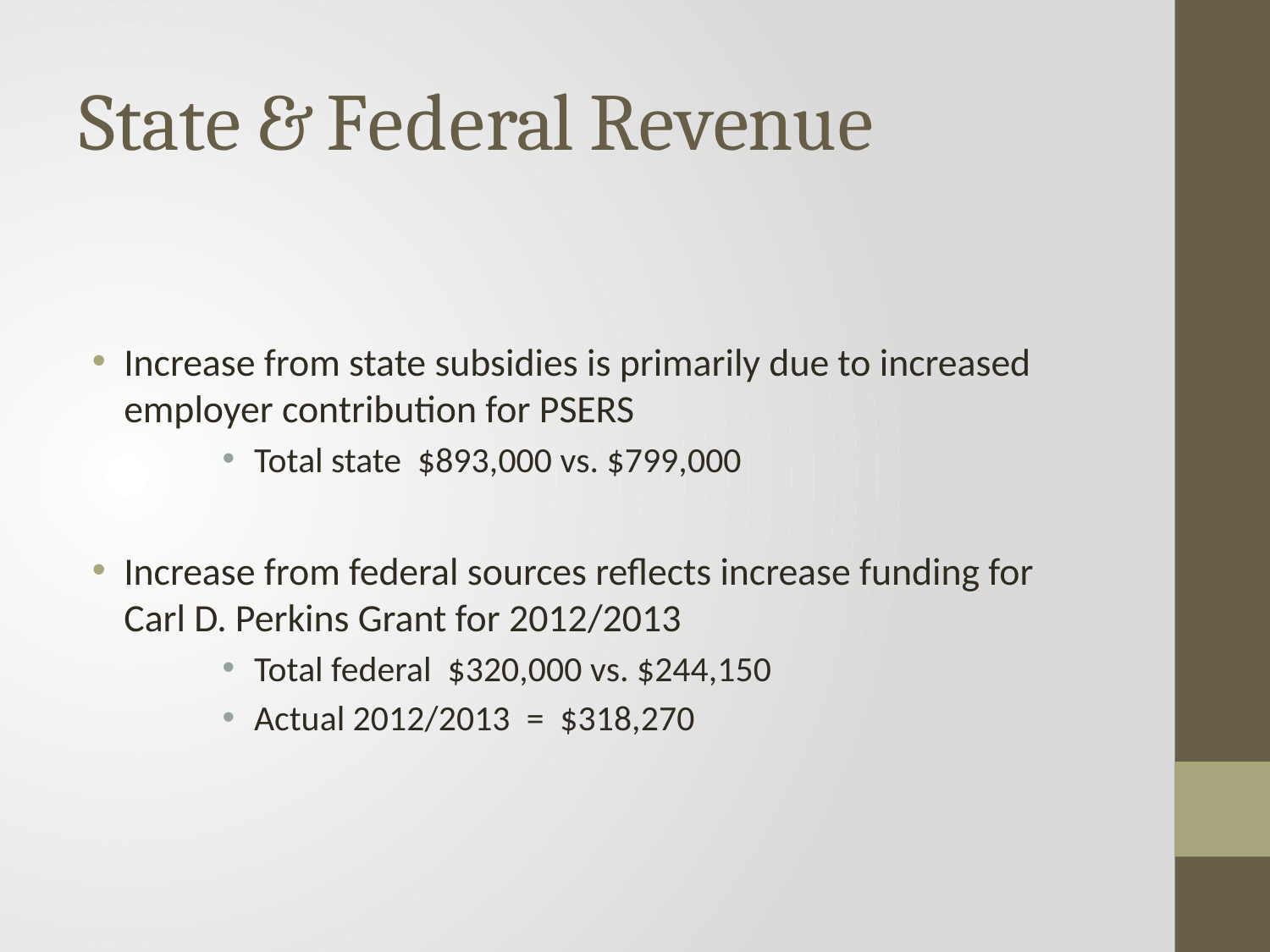

# State & Federal Revenue

Increase from state subsidies is primarily due to increased employer contribution for PSERS
Total state  $893,000 vs. $799,000

Increase from federal sources reflects increase funding for   Carl D. Perkins Grant for 2012/2013
Total federal  $320,000 vs. $244,150
Actual 2012/2013  =  $318,270